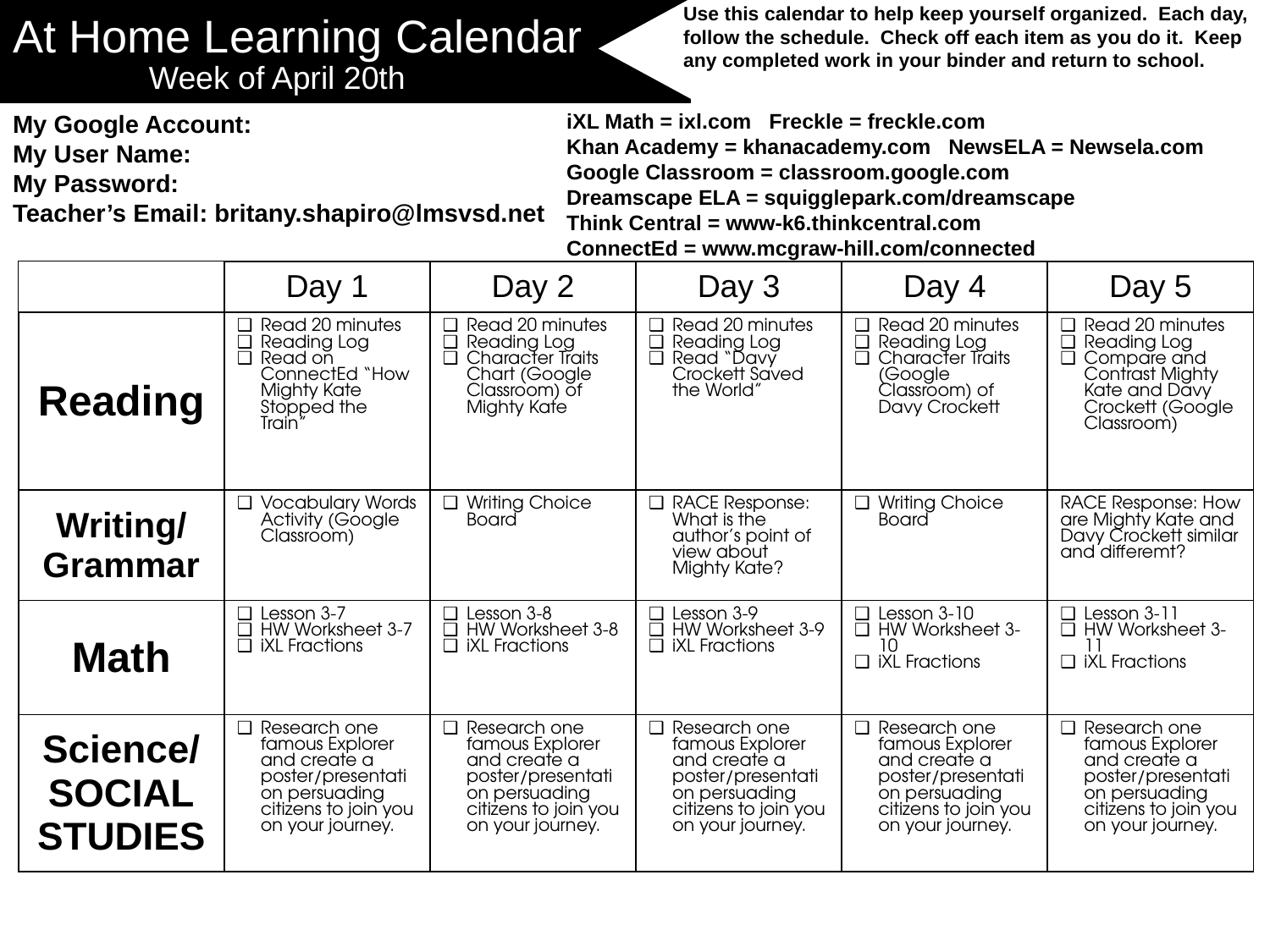

Use this calendar to help keep yourself organized.  Each day, follow the schedule.  Check off each item as you do it.  Keep any completed work in your binder and return to school.

At Home Learning Calendar
Week of April 20th
iXL Math = ixl.com   Freckle = freckle.com
Khan Academy = khanacademy.com   NewsELA = Newsela.com
Google Classroom = classroom.google.com
Dreamscape ELA = squigglepark.com/dreamscape
Think Central = www-k6.thinkcentral.com
ConnectEd = www.mcgraw-hill.com/connected

My Google Account:
My User Name:
My Password:
Teacher’s Email: britany.shapiro@lmsvsd.net
|  | Day 1 | Day 2 | Day 3 | Day 4 | Day 5 |
| --- | --- | --- | --- | --- | --- |
| Reading | Read 20 minutes Reading Log Read on ConnectEd “How Mighty Kate Stopped the Train” | Read 20 minutes Reading Log Character Traits Chart (Google Classroom) of Mighty Kate | Read 20 minutes Reading Log Read “Davy Crockett Saved the World” | Read 20 minutes Reading Log Character Traits (Google Classroom) of Davy Crockett | Read 20 minutes Reading Log Compare and Contrast Mighty Kate and Davy Crockett (Google Classroom) |
| Writing/Grammar | Vocabulary Words Activity (Google Classroom) | Writing Choice Board | RACE Response: What is the author’s point of view about Mighty Kate? | Writing Choice Board | RACE Response: How are Mighty Kate and Davy Crockett similar and differemt? |
| Math | Lesson 3-7 HW Worksheet 3-7 iXL Fractions | Lesson 3-8 HW Worksheet 3-8 iXL Fractions | Lesson 3-9 HW Worksheet 3-9 iXL Fractions | Lesson 3-10 HW Worksheet 3-10 iXL Fractions | Lesson 3-11 HW Worksheet 3-11 iXL Fractions |
| Science/SOCIAL STUDIES | Research one famous Explorer and create a poster/presentation persuading citizens to join you on your journey. | Research one famous Explorer and create a poster/presentation persuading citizens to join you on your journey. | Research one famous Explorer and create a poster/presentation persuading citizens to join you on your journey. | Research one famous Explorer and create a poster/presentation persuading citizens to join you on your journey. | Research one famous Explorer and create a poster/presentation persuading citizens to join you on your journey. |